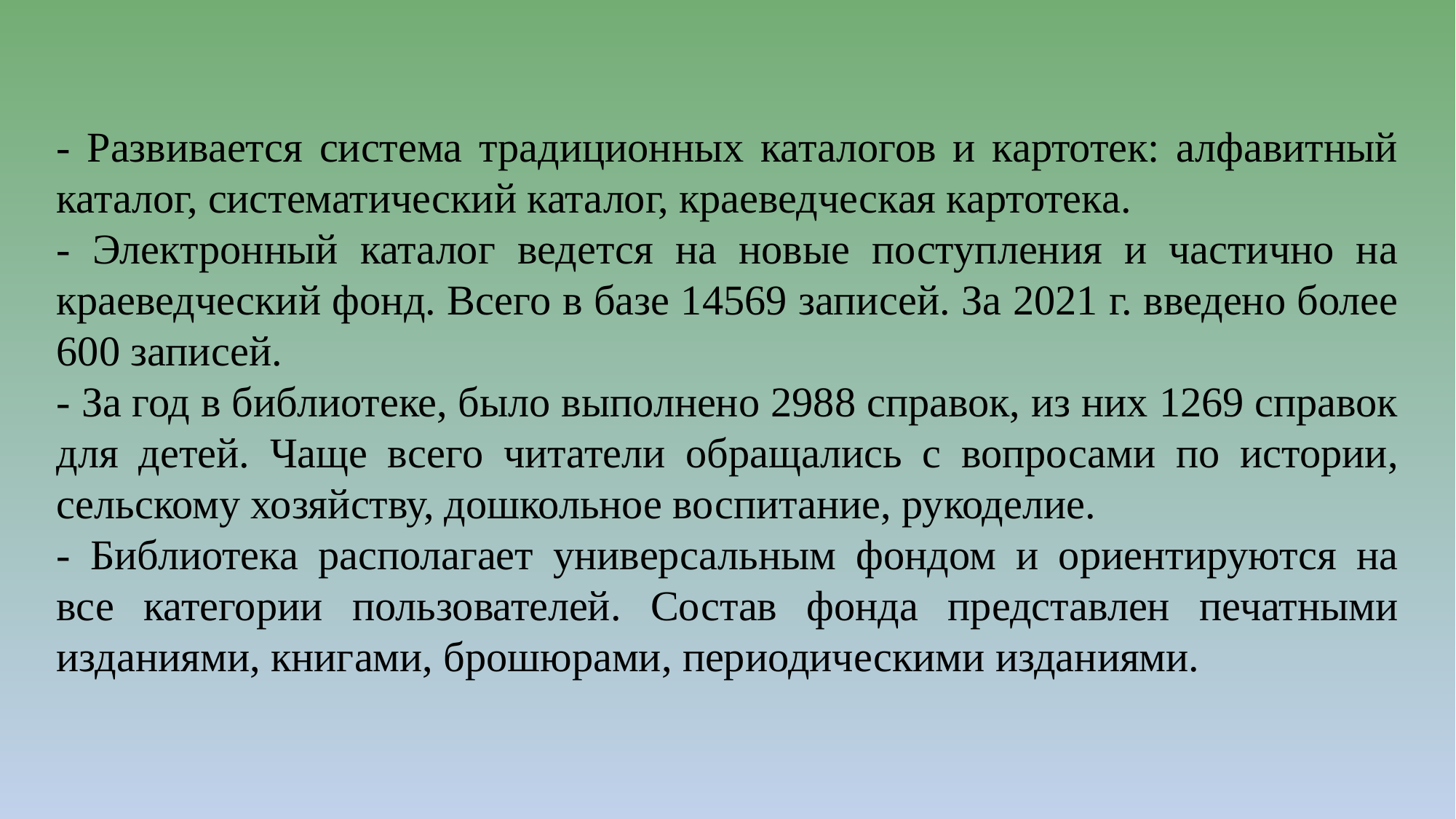

- Развивается система традиционных каталогов и картотек: алфавитный каталог, систематический каталог, краеведческая картотека.
- Электронный каталог ведется на новые поступления и частично на краеведческий фонд. Всего в базе 14569 записей. За 2021 г. введено более 600 записей.
- За год в библиотеке, было выполнено 2988 справок, из них 1269 справок для детей. Чаще всего читатели обращались с вопросами по истории, сельскому хозяйству, дошкольное воспитание, рукоделие.
- Библиотека располагает универсальным фондом и ориентируются на все категории пользователей. Состав фонда представлен печатными изданиями, книгами, брошюрами, периодическими изданиями.